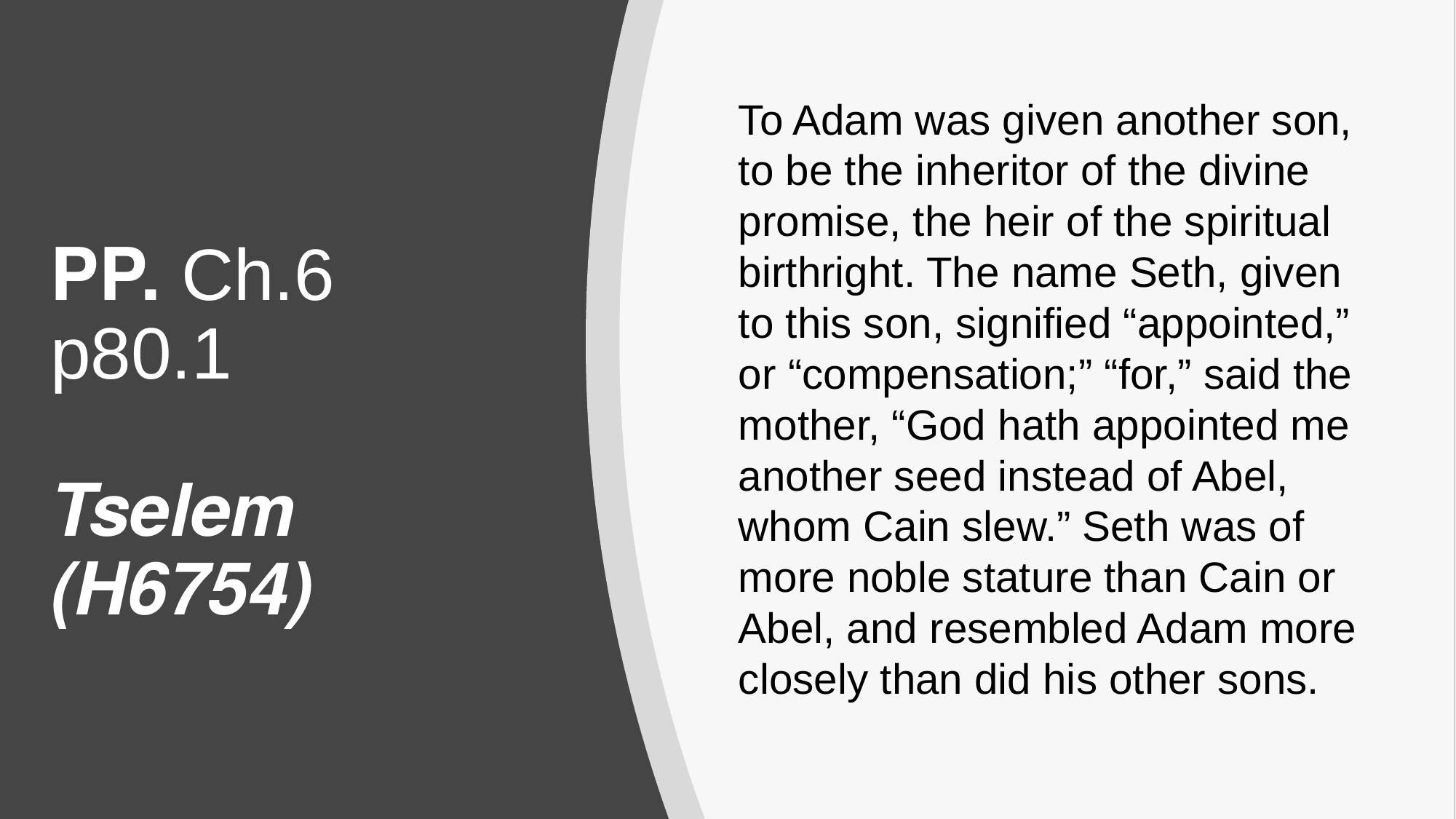

To Adam was given another son, to be the inheritor of the divine promise, the heir of the spiritual birthright. The name Seth, given to this son, signified “appointed,” or “compensation;” “for,” said the mother, “God hath appointed me another seed instead of Abel, whom Cain slew.” Seth was of more noble stature than Cain or Abel, and resembled Adam more closely than did his other sons.
# PP. Ch.6 p80.1 Tselem (H6754)